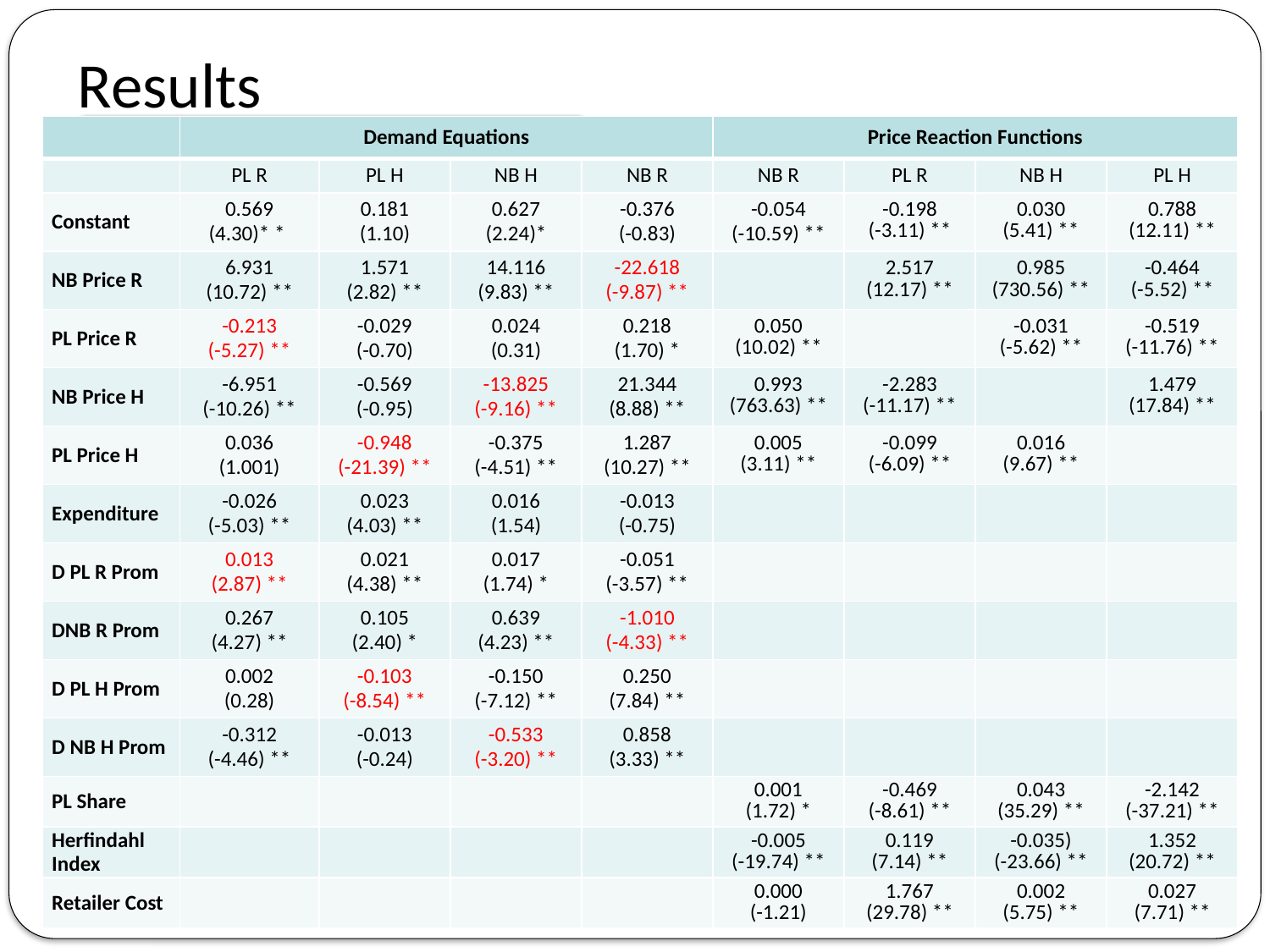

Results
|  | Demand Equations |  |  |  | Price Reaction Functions |  |  |  |
| --- | --- | --- | --- | --- | --- | --- | --- | --- |
|  | PL R | PL H | NB H | NB R | NB R | PL R | NB H | PL H |
| Constant | 0.569 (4.30)\* \* | 0.181 (1.10) | 0.627 (2.24)\* | -0.376 (-0.83) | -0.054 (-10.59) \*\* | -0.198 (-3.11) \*\* | 0.030 (5.41) \*\* | 0.788 (12.11) \*\* |
| NB Price R | 6.931 (10.72) \*\* | 1.571 (2.82) \*\* | 14.116 (9.83) \*\* | -22.618 (-9.87) \*\* |  | 2.517 (12.17) \*\* | 0.985 (730.56) \*\* | -0.464 (-5.52) \*\* |
| PL Price R | -0.213 (-5.27) \*\* | -0.029 (-0.70) | 0.024 (0.31) | 0.218 (1.70) \* | 0.050 (10.02) \*\* |  | -0.031 (-5.62) \*\* | -0.519 (-11.76) \*\* |
| NB Price H | -6.951 (-10.26) \*\* | -0.569 (-0.95) | -13.825 (-9.16) \*\* | 21.344 (8.88) \*\* | 0.993 (763.63) \*\* | -2.283 (-11.17) \*\* |  | 1.479 (17.84) \*\* |
| PL Price H | 0.036 (1.001) | -0.948 (-21.39) \*\* | -0.375 (-4.51) \*\* | 1.287 (10.27) \*\* | 0.005 (3.11) \*\* | -0.099 (-6.09) \*\* | 0.016 (9.67) \*\* |  |
| Expenditure | -0.026 (-5.03) \*\* | 0.023 (4.03) \*\* | 0.016 (1.54) | -0.013 (-0.75) |  |  |  |  |
| D PL R Prom | 0.013 (2.87) \*\* | 0.021 (4.38) \*\* | 0.017 (1.74) \* | -0.051 (-3.57) \*\* |  |  |  |  |
| DNB R Prom | 0.267 (4.27) \*\* | 0.105 (2.40) \* | 0.639 (4.23) \*\* | -1.010 (-4.33) \*\* |  |  |  |  |
| D PL H Prom | 0.002 (0.28) | -0.103 (-8.54) \*\* | -0.150 (-7.12) \*\* | 0.250 (7.84) \*\* |  |  |  |  |
| D NB H Prom | -0.312 (-4.46) \*\* | -0.013 (-0.24) | -0.533 (-3.20) \*\* | 0.858 (3.33) \*\* |  |  |  |  |
| PL Share |  |  |  |  | 0.001 (1.72) \* | -0.469 (-8.61) \*\* | 0.043 (35.29) \*\* | -2.142 (-37.21) \*\* |
| Herfindahl Index |  |  |  |  | -0.005 (-19.74) \*\* | 0.119 (7.14) \*\* | -0.035) (-23.66) \*\* | 1.352 (20.72) \*\* |
| Retailer Cost |  |  |  |  | 0.000 (-1.21) | 1.767 (29.78) \*\* | 0.002 (5.75) \*\* | 0.027 (7.71) \*\* |